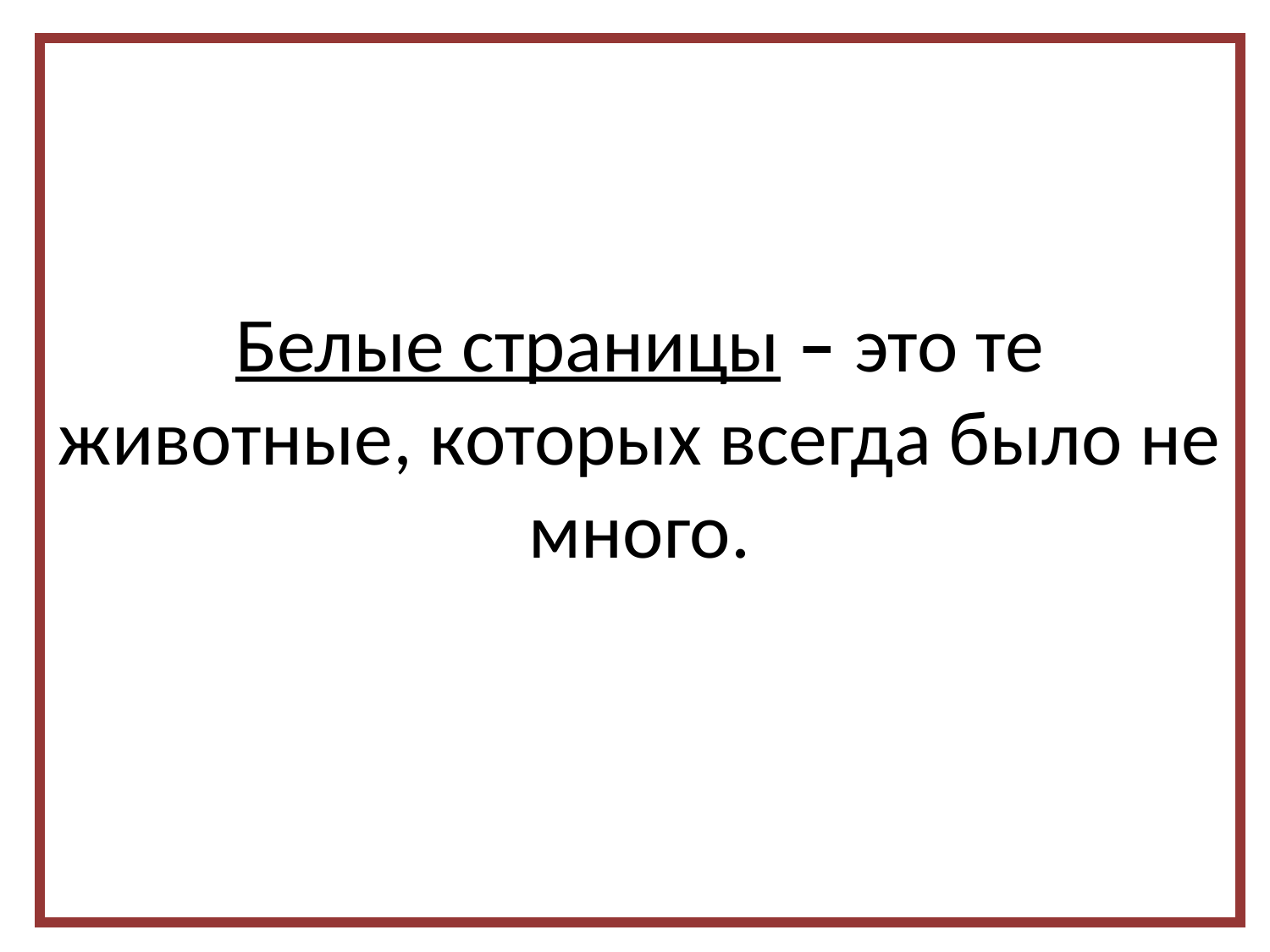

# Белые страницы – это те животные, которых всегда было не много.